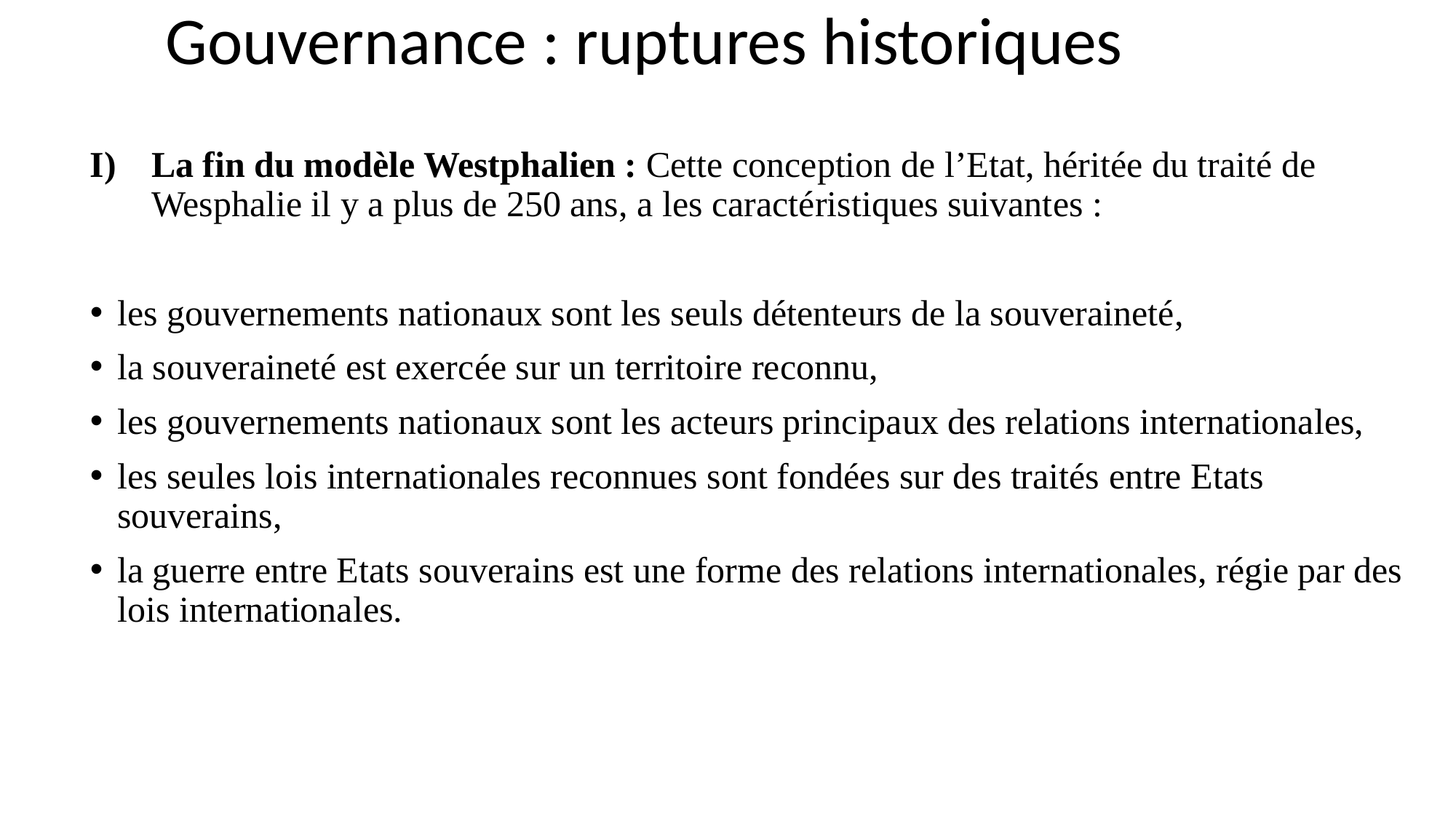

# Gouvernance : ruptures historiques

La fin du modèle Westphalien : Cette conception de l’Etat, héritée du traité de Wesphalie il y a plus de 250 ans, a les caractéristiques suivantes :

les gouvernements nationaux sont les seuls détenteurs de la souveraineté,
la souveraineté est exercée sur un territoire reconnu,
les gouvernements nationaux sont les acteurs principaux des relations internationales,
les seules lois internationales reconnues sont fondées sur des traités entre Etats souverains,
la guerre entre Etats souverains est une forme des relations internationales, régie par des lois internationales.